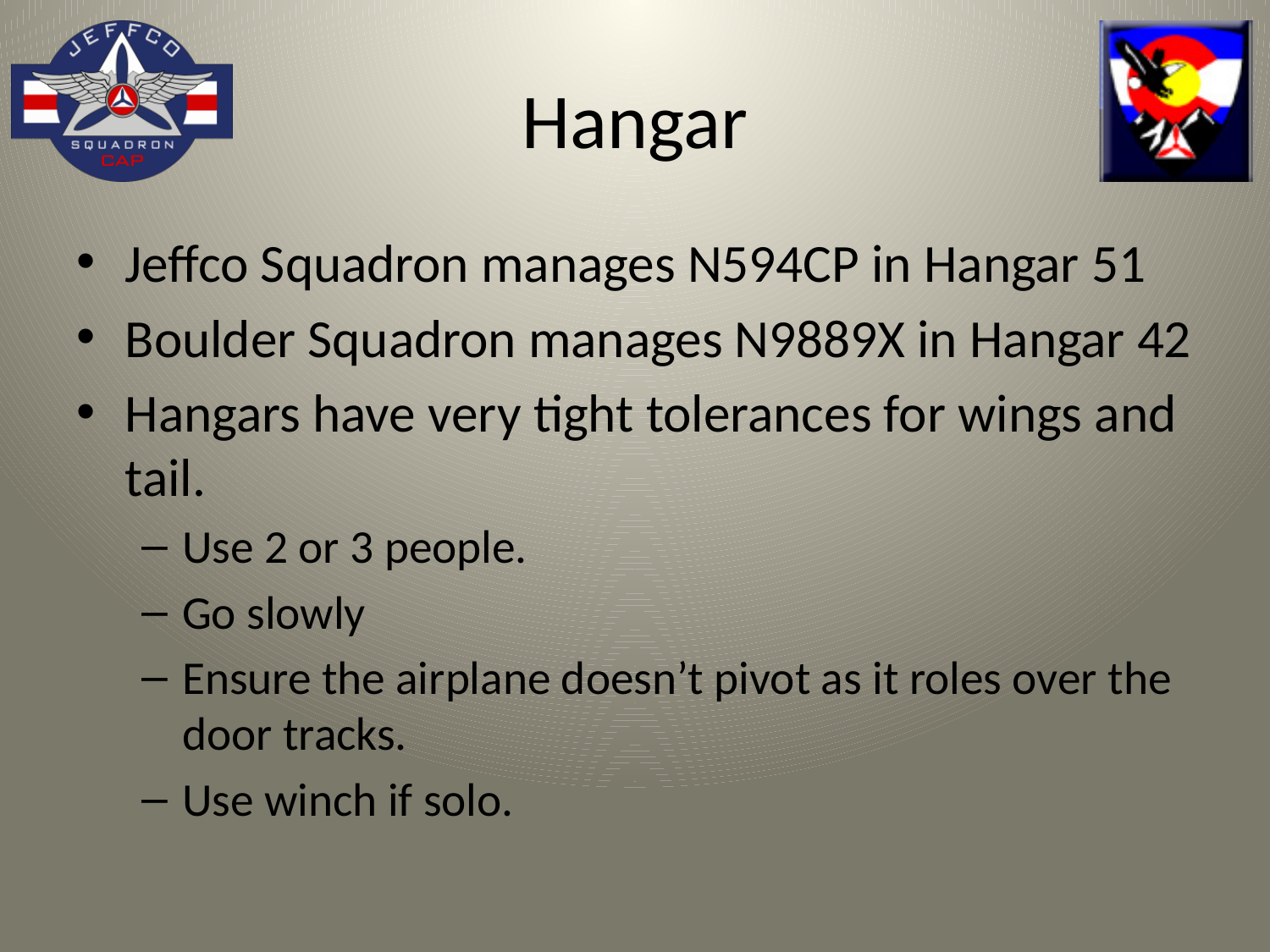

# Hangar
Jeffco Squadron manages N594CP in Hangar 51
Boulder Squadron manages N9889X in Hangar 42
Hangars have very tight tolerances for wings and tail.
Use 2 or 3 people.
Go slowly
Ensure the airplane doesn’t pivot as it roles over the door tracks.
Use winch if solo.